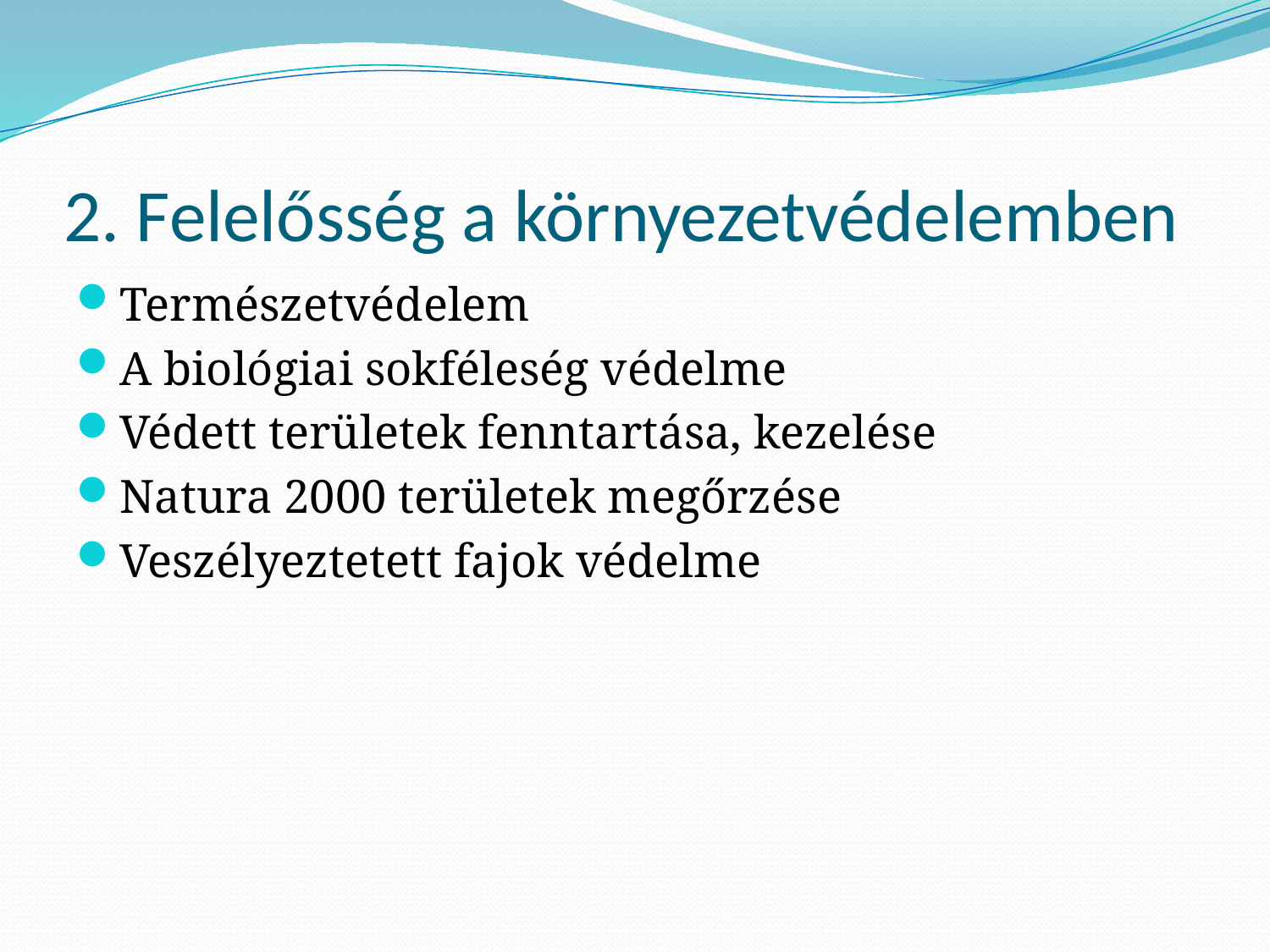

# 2. Felelősség a környezetvédelemben
Természetvédelem
A biológiai sokféleség védelme
Védett területek fenntartása, kezelése
Natura 2000 területek megőrzése
Veszélyeztetett fajok védelme